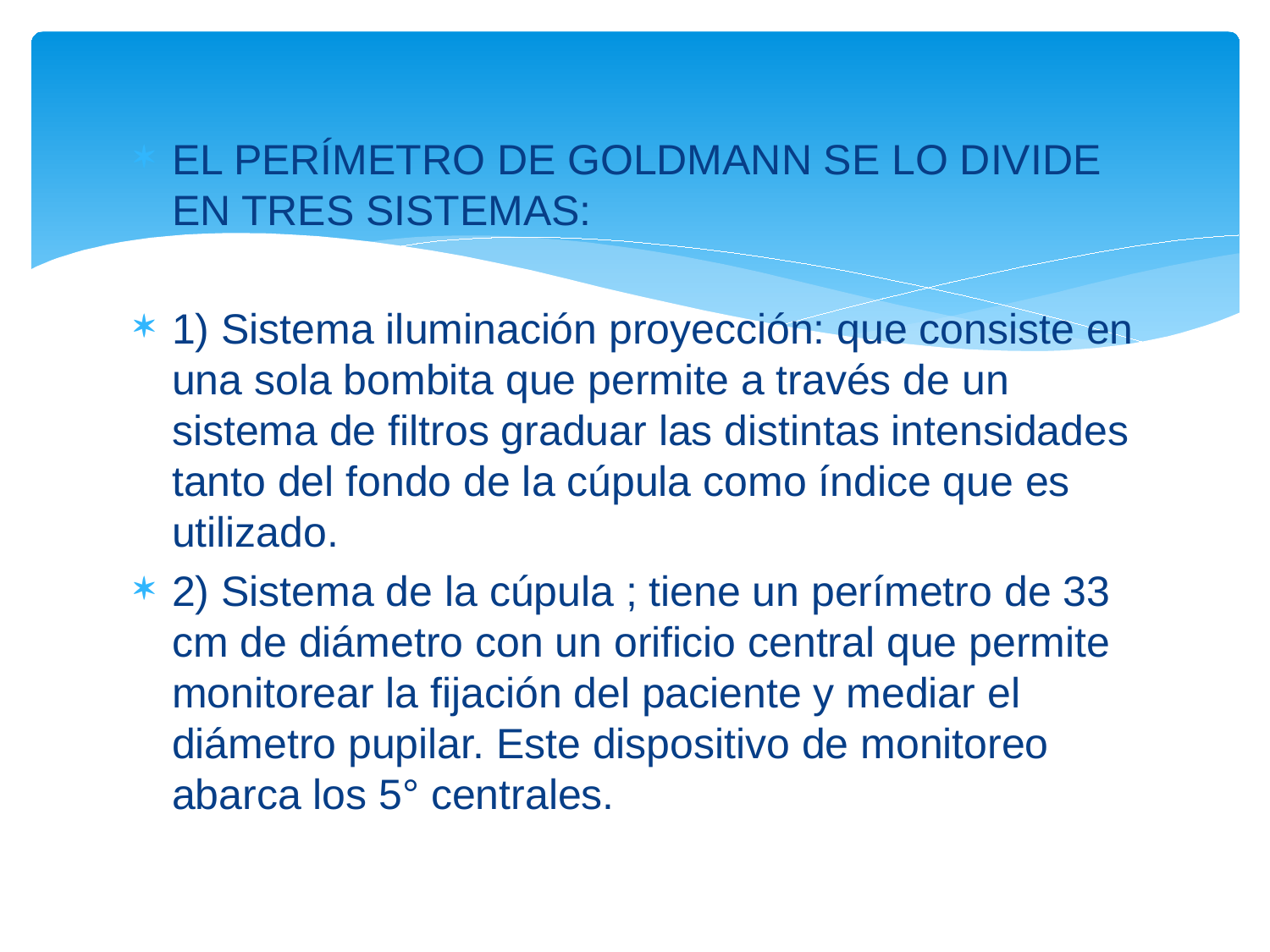

#
EL PERÍMETRO DE GOLDMANN SE LO DIVIDE EN TRES SISTEMAS:

1) Sistema iluminación proyección: que consiste en una sola bombita que permite a través de un sistema de filtros graduar las distintas intensidades tanto del fondo de la cúpula como índice que es utilizado.
2) Sistema de la cúpula ; tiene un perímetro de 33 cm de diámetro con un orificio central que permite monitorear la fijación del paciente y mediar el diámetro pupilar. Este dispositivo de monitoreo abarca los 5° centrales.